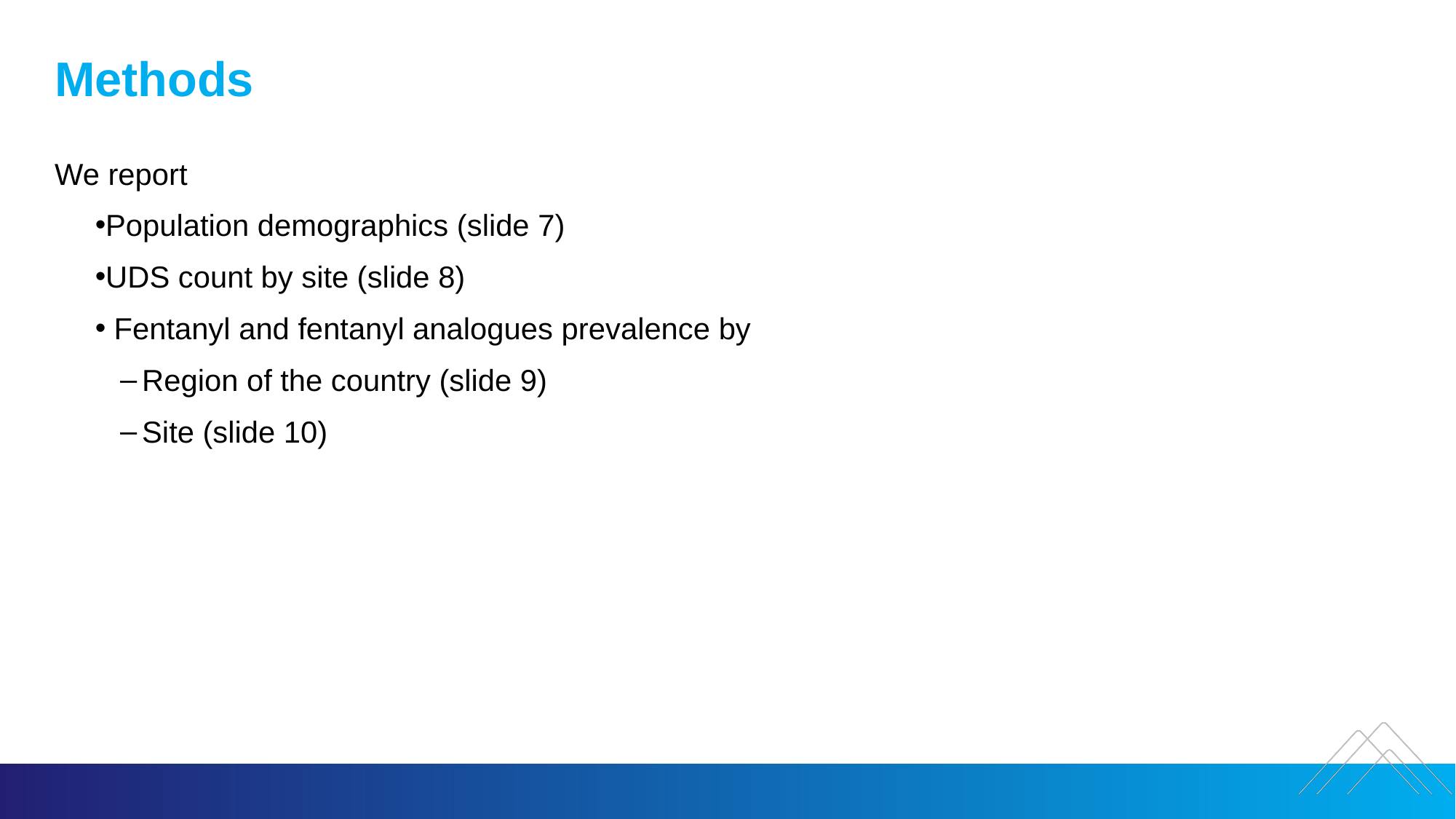

# Methods
We report
Population demographics (slide 7)
UDS count by site (slide 8)
 Fentanyl and fentanyl analogues prevalence by
Region of the country (slide 9)
Site (slide 10)